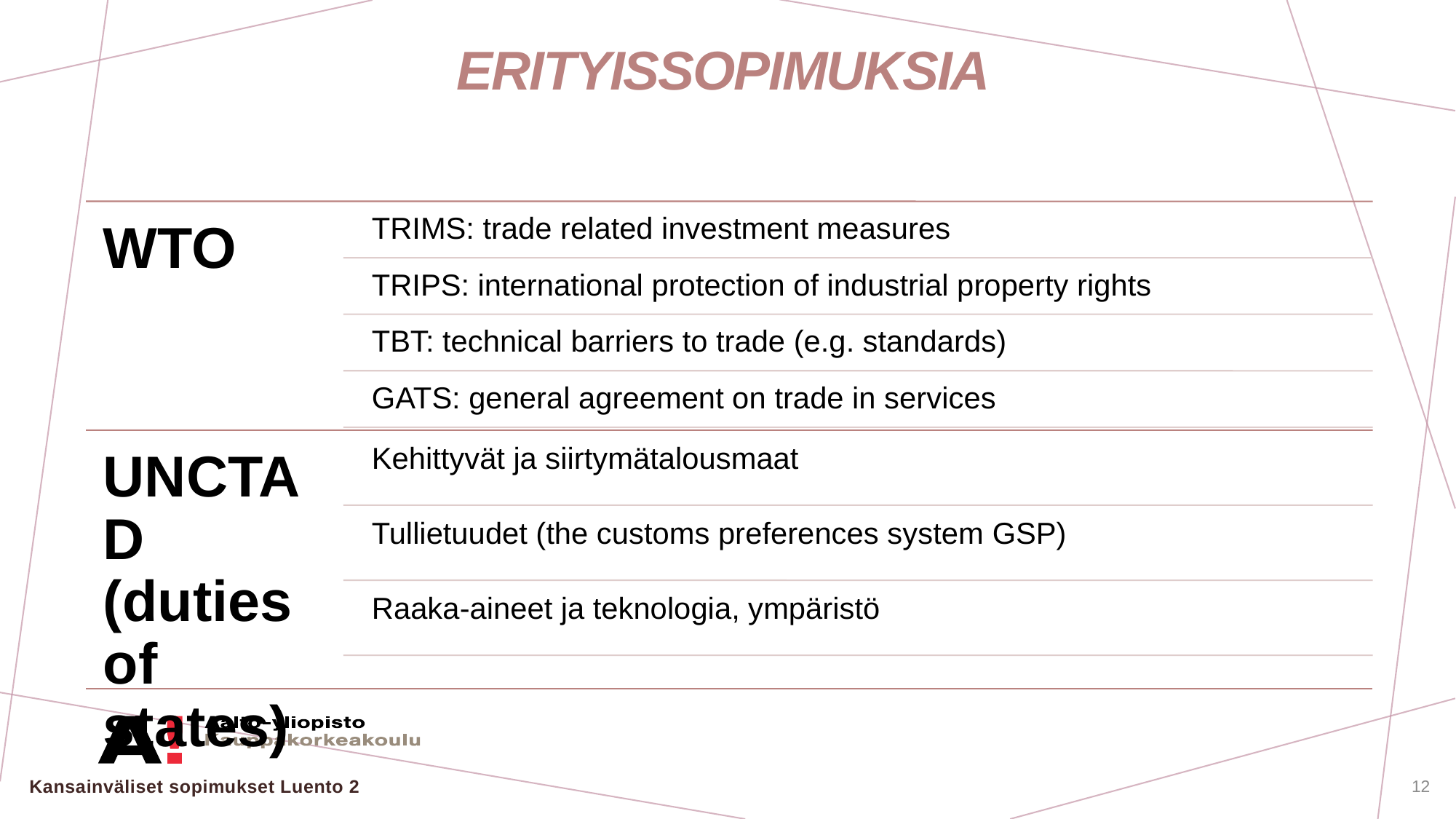

# Erityissopimuksia
WTO
TRIMS: trade related investment measures
TRIPS: international protection of industrial property rights
TBT: technical barriers to trade (e.g. standards)
GATS: general agreement on trade in services
UNCTAD (duties of states)
Kehittyvät ja siirtymätalousmaat
Tullietuudet (the customs preferences system GSP)
Raaka-aineet ja teknologia, ympäristö
Kansainväliset sopimukset Luento 2
12